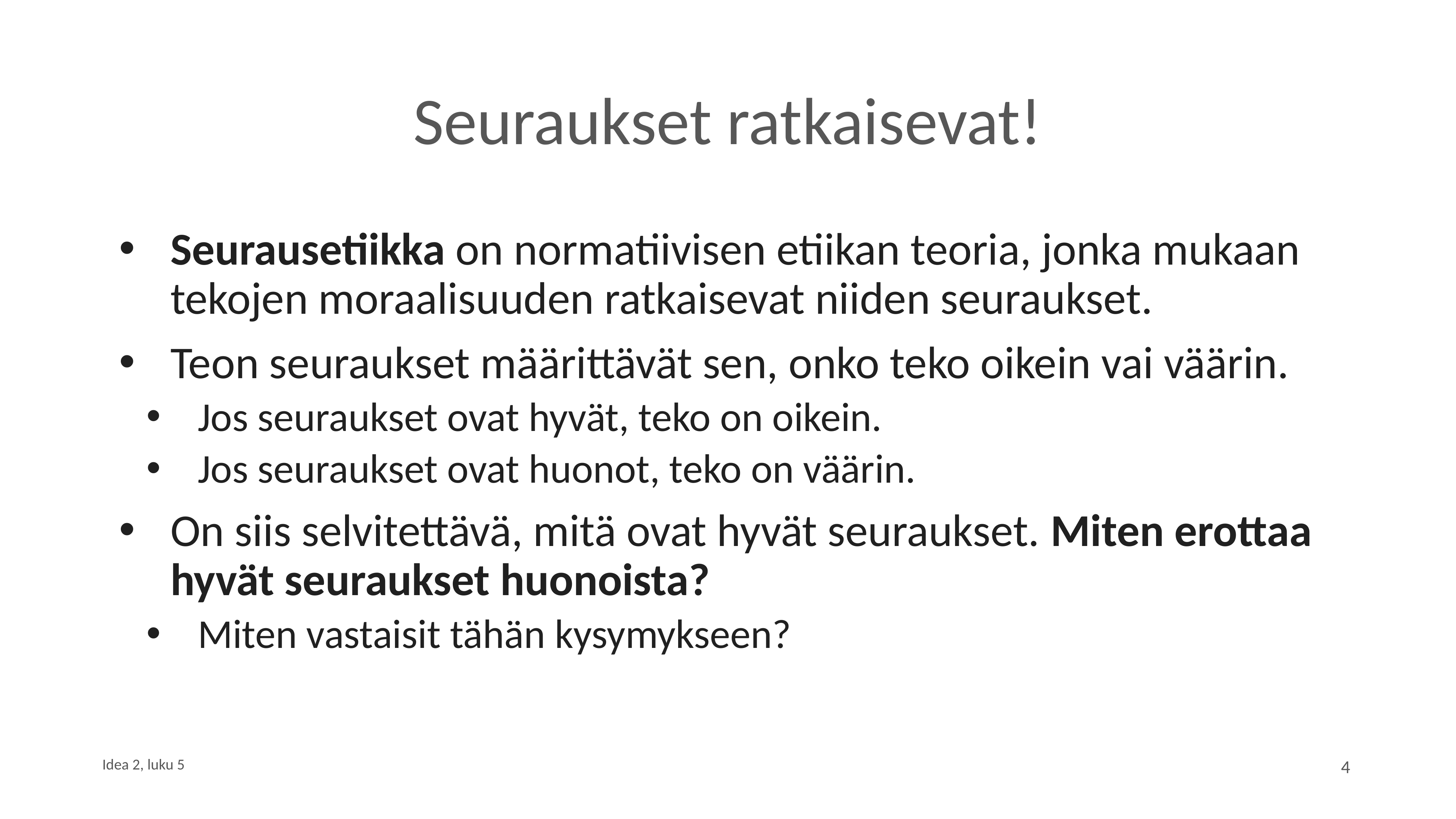

# Seuraukset ratkaisevat!
Seurausetiikka on normatiivisen etiikan teoria, jonka mukaan tekojen moraalisuuden ratkaisevat niiden seuraukset.
Teon seuraukset määrittävät sen, onko teko oikein vai väärin.
Jos seuraukset ovat hyvät, teko on oikein.
Jos seuraukset ovat huonot, teko on väärin.
On siis selvitettävä, mitä ovat hyvät seuraukset. Miten erottaa hyvät seuraukset huonoista?
Miten vastaisit tähän kysymykseen?
4
Idea 2, luku 5